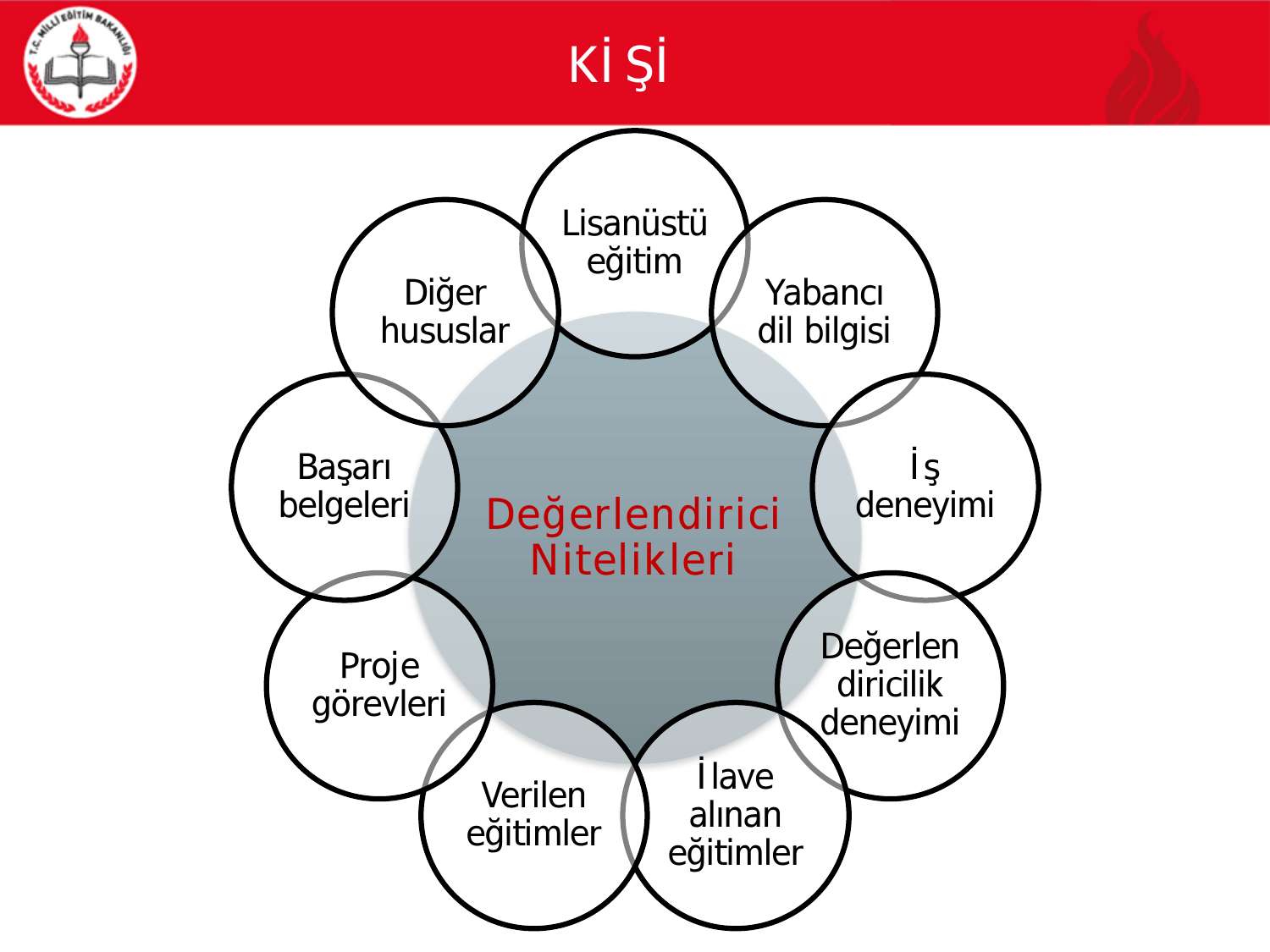

# KİŞİ
Değerlendirici Nitelikleri
Lisanüstü eğitim
Yabancı dil bilgisi
İş deneyimi
Değerlendiricilik deneyimi
İlave alınan eğitimler
Verilen eğitimler
Proje görevleri
Başarı belgeleri
Diğer hususlar
32